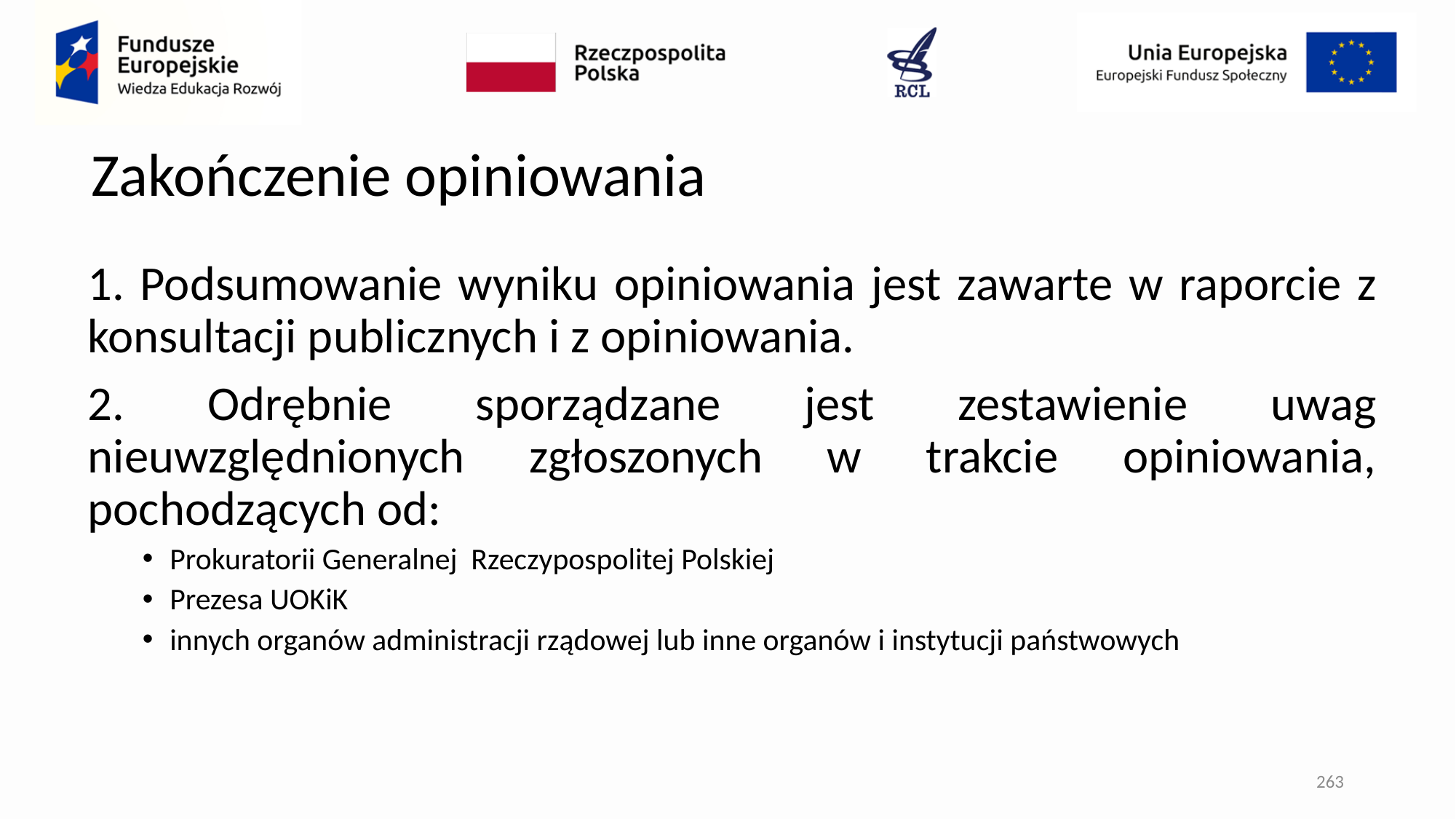

# Zakończenie opiniowania
1. Podsumowanie wyniku opiniowania jest zawarte w raporcie z konsultacji publicznych i z opiniowania.
2. Odrębnie sporządzane jest zestawienie uwag nieuwzględnionych zgłoszonych w trakcie opiniowania, pochodzących od:
Prokuratorii Generalnej  Rzeczypospolitej Polskiej
Prezesa UOKiK
innych organów administracji rządowej lub inne organów i instytucji państwowych
263